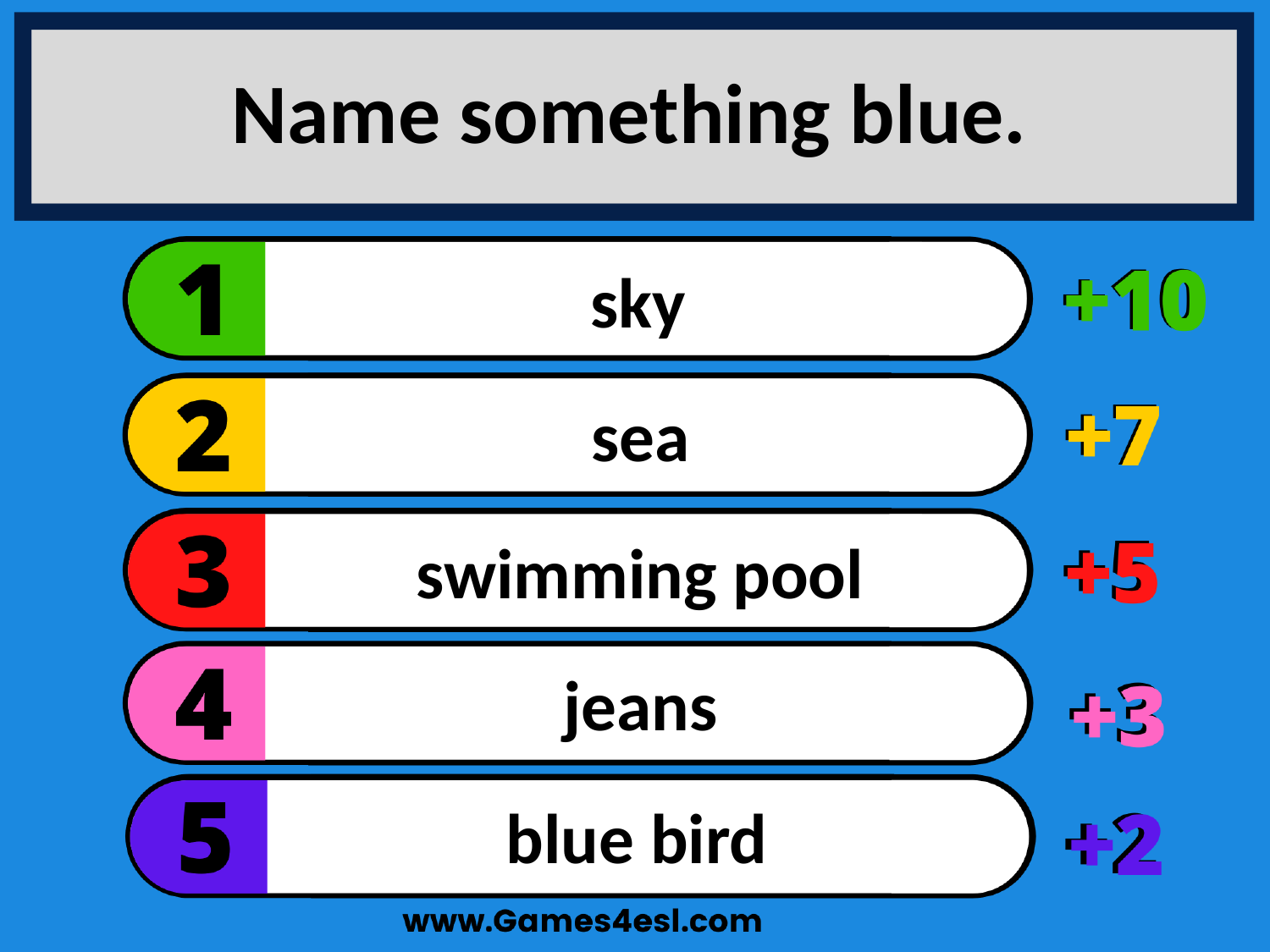

Name something blue.
sky
sea
swimming pool
jeans
blue bird